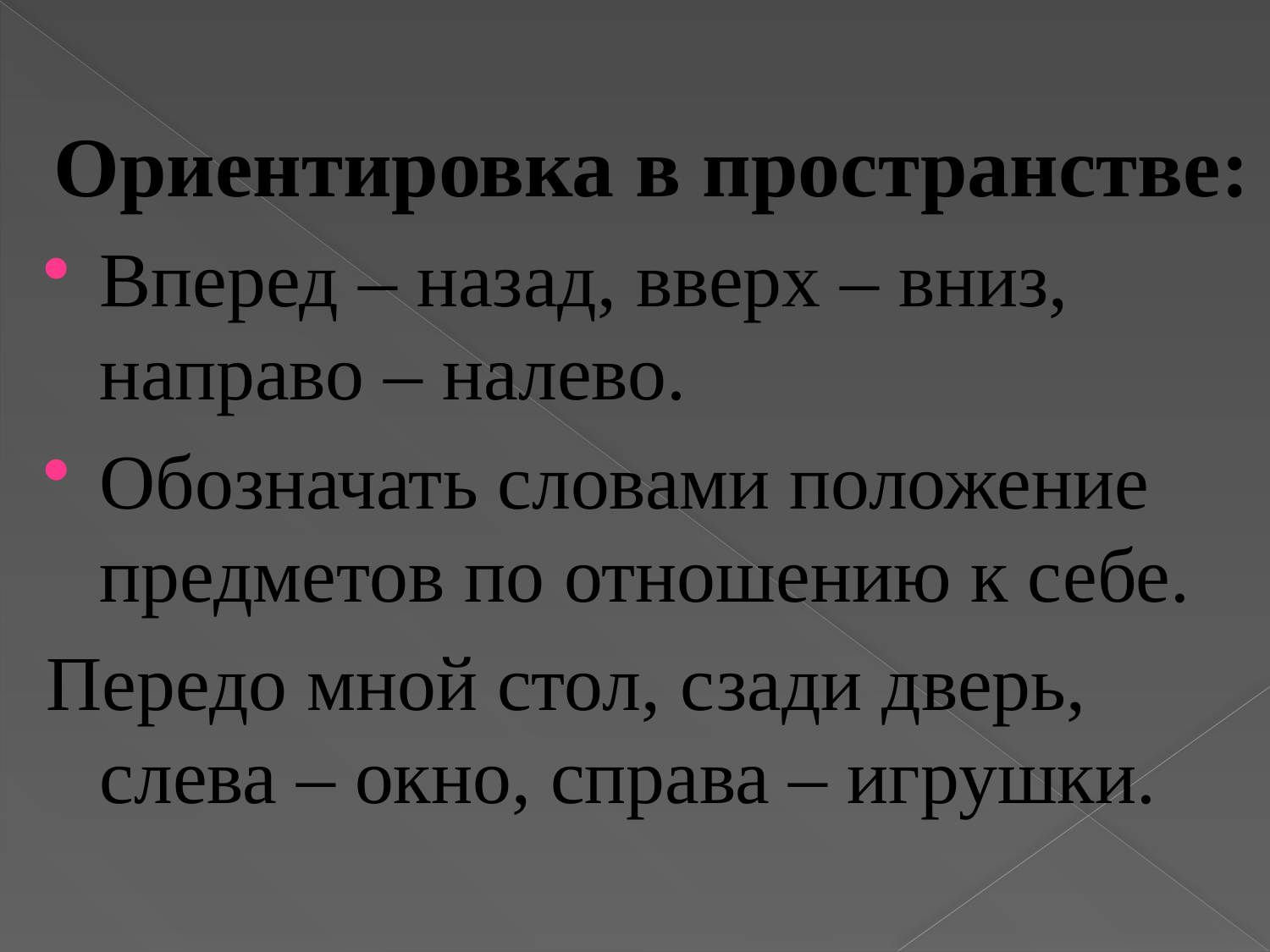

Ориентировка в пространстве:
Вперед – назад, вверх – вниз, направо – налево.
Обозначать словами положение предметов по отношению к себе.
Передо мной стол, сзади дверь, слева – окно, справа – игрушки.